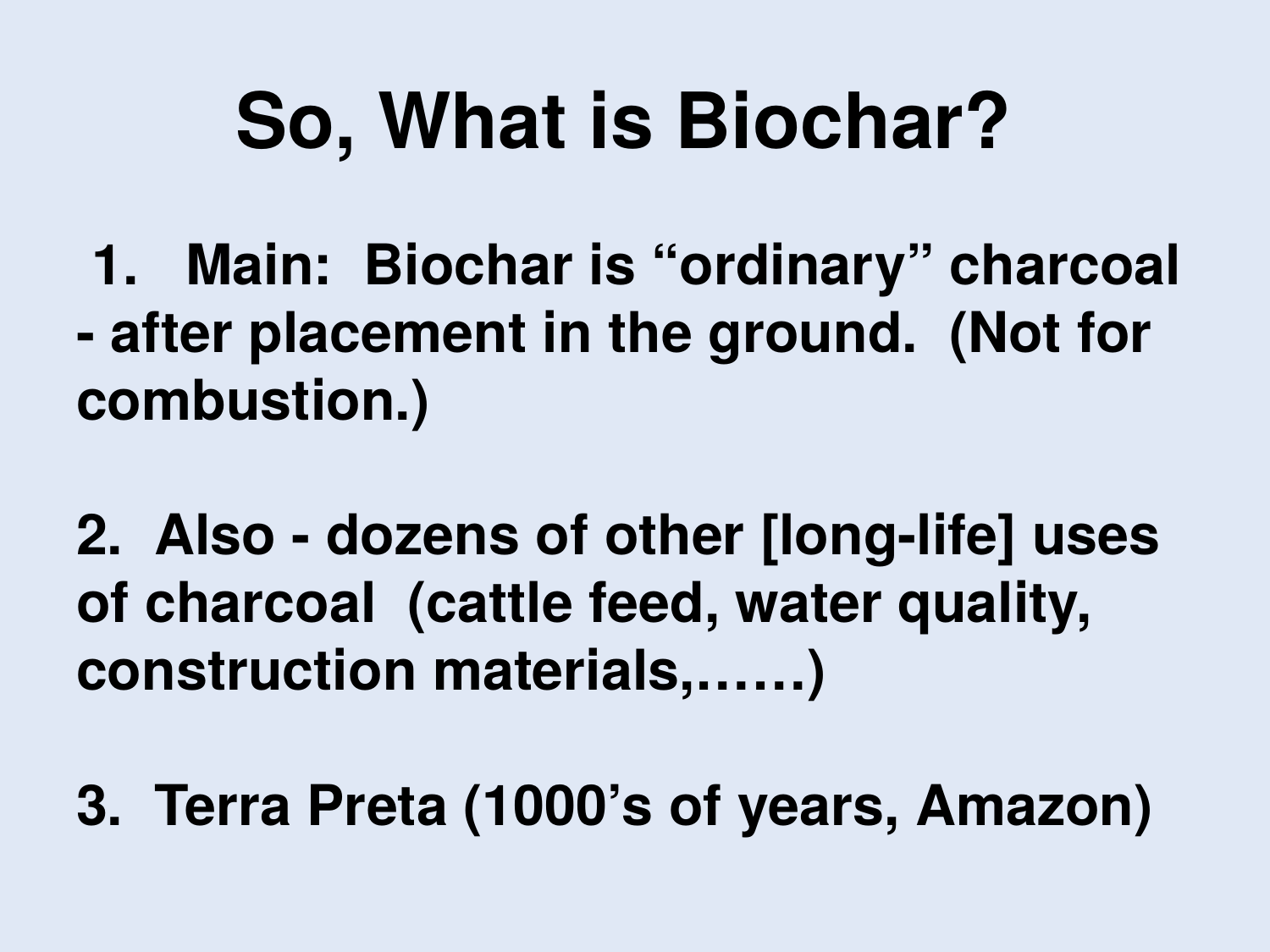

# So, What is Biochar?
 1.   Main:  Biochar is “ordinary” charcoal - after placement in the ground.  (Not for combustion.)

2.  Also - dozens of other [long-life] uses of charcoal  (cattle feed, water quality, construction materials,……)

3.  Terra Preta (1000’s of years, Amazon)